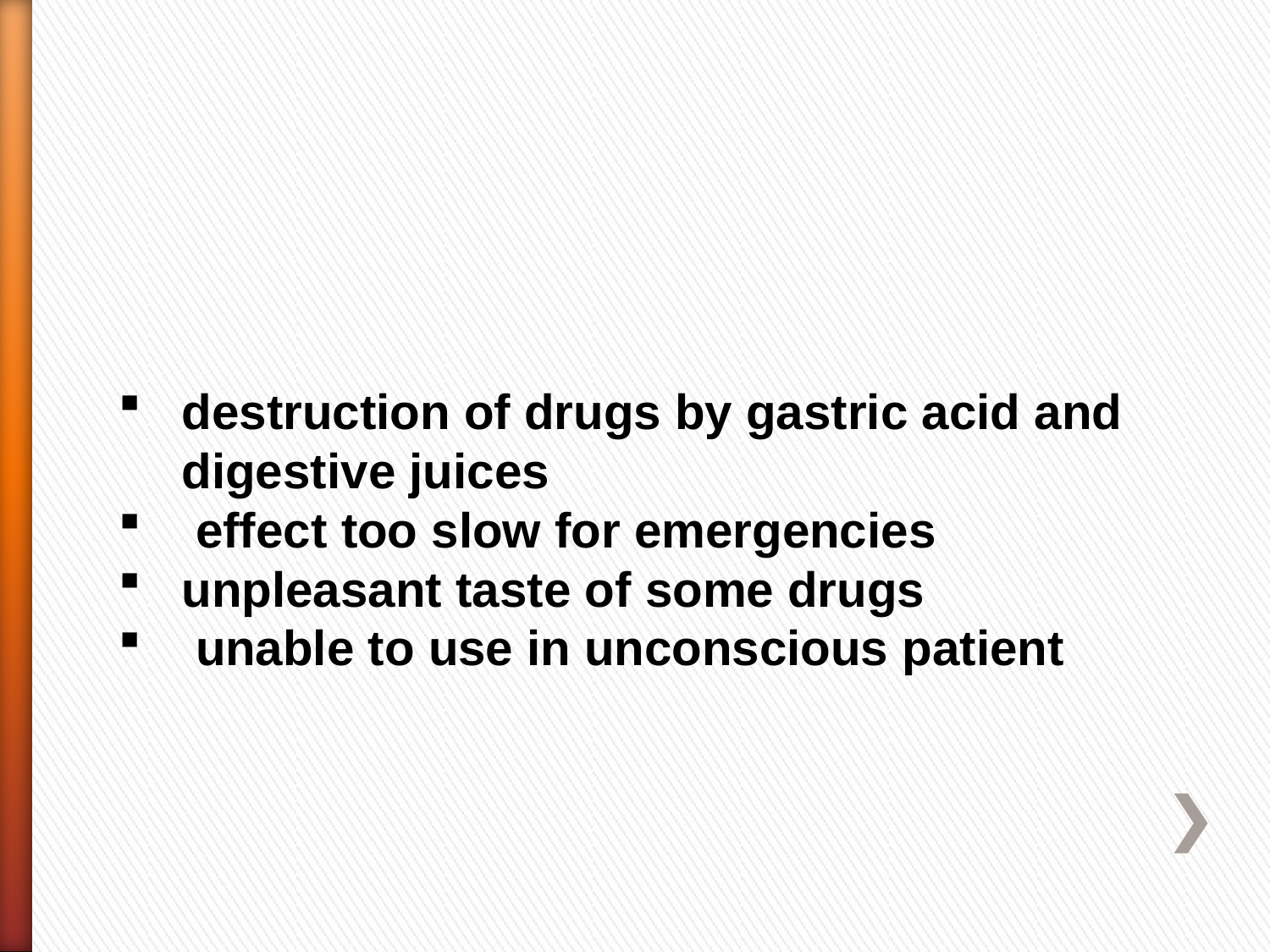

destruction of drugs by gastric acid and  digestive juices
 effect too slow for emergencies
unpleasant taste of some drugs
 unable to use in unconscious patient